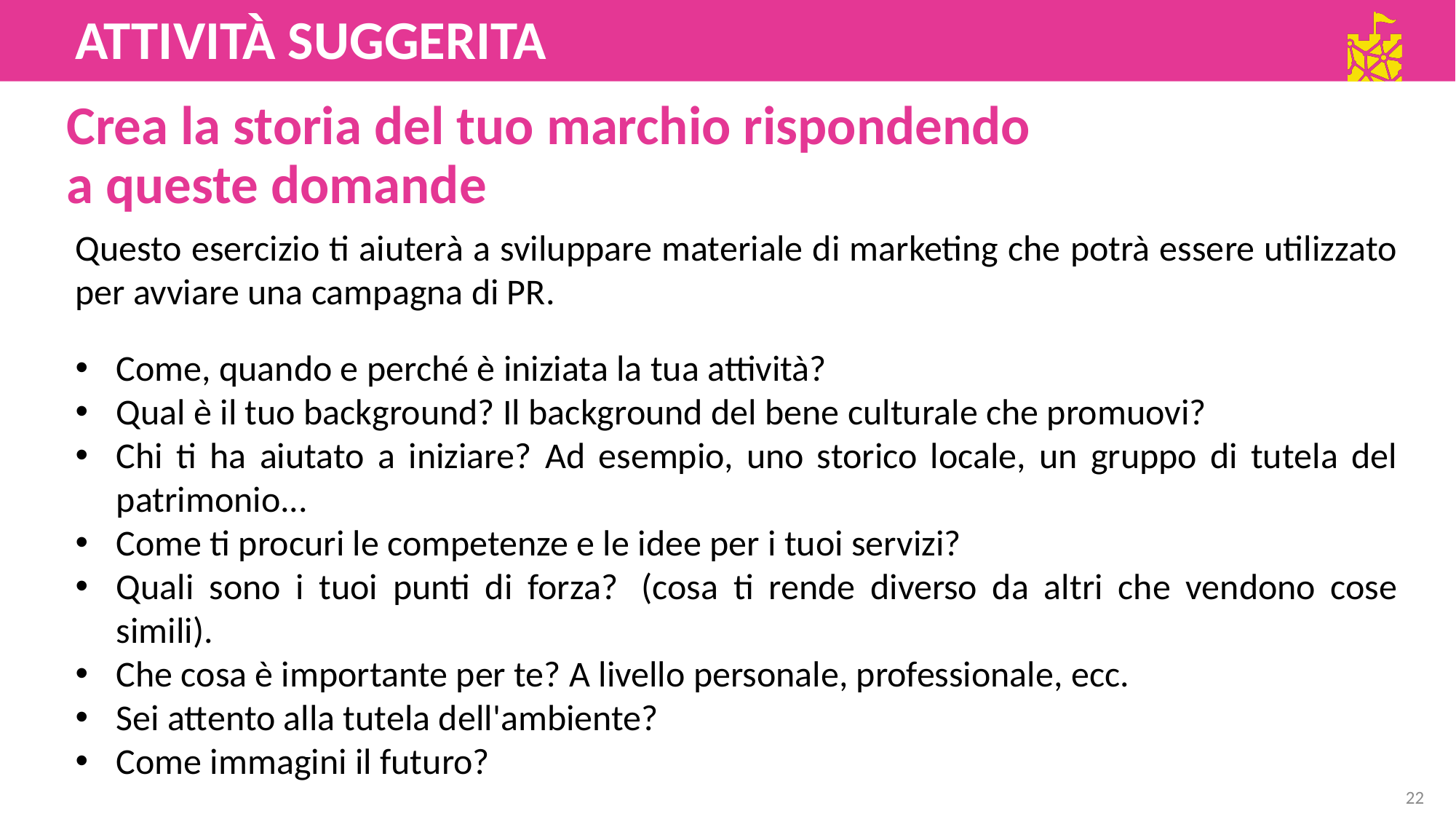

ATTIVITÀ SUGGERITA
Crea la storia del tuo marchio rispondendo
a queste domande
Questo esercizio ti aiuterà a sviluppare materiale di marketing che potrà essere utilizzato per avviare una campagna di PR.

Come, quando e perché è iniziata la tua attività?
Qual è il tuo background? Il background del bene culturale che promuovi?
Chi ti ha aiutato a iniziare? Ad esempio, uno storico locale, un gruppo di tutela del patrimonio...
Come ti procuri le competenze e le idee per i tuoi servizi?
Quali sono i tuoi punti di forza?  (cosa ti rende diverso da altri che vendono cose simili).
Che cosa è importante per te? A livello personale, professionale, ecc.
Sei attento alla tutela dell'ambiente?
Come immagini il futuro?

22